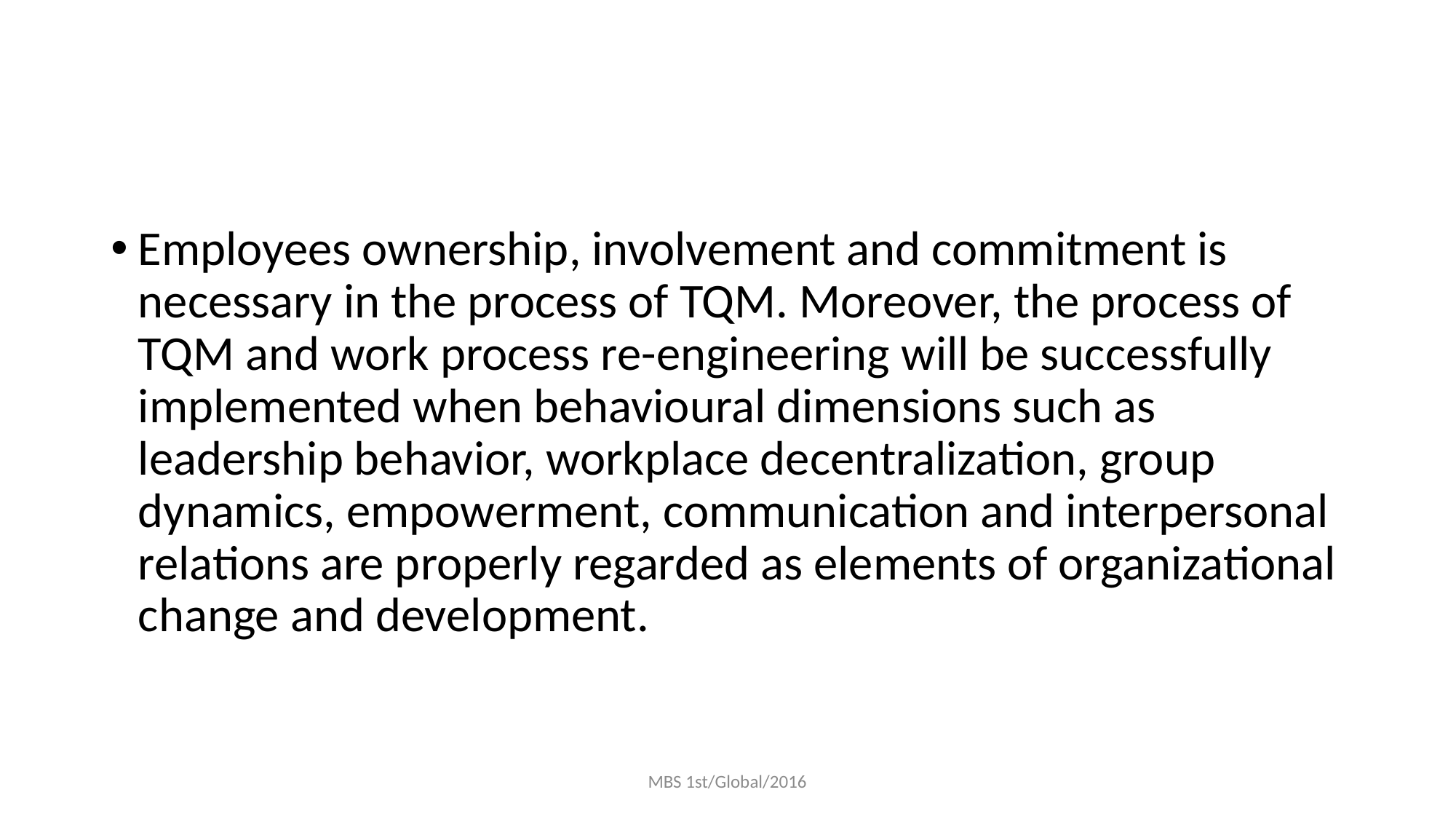

#
Employees ownership, involvement and commitment is necessary in the process of TQM. Moreover, the process of TQM and work process re-engineering will be successfully implemented when behavioural dimensions such as leadership behavior, workplace decentralization, group dynamics, empowerment, communication and interpersonal relations are properly regarded as elements of organizational change and development.

MBS 1st/Global/2016